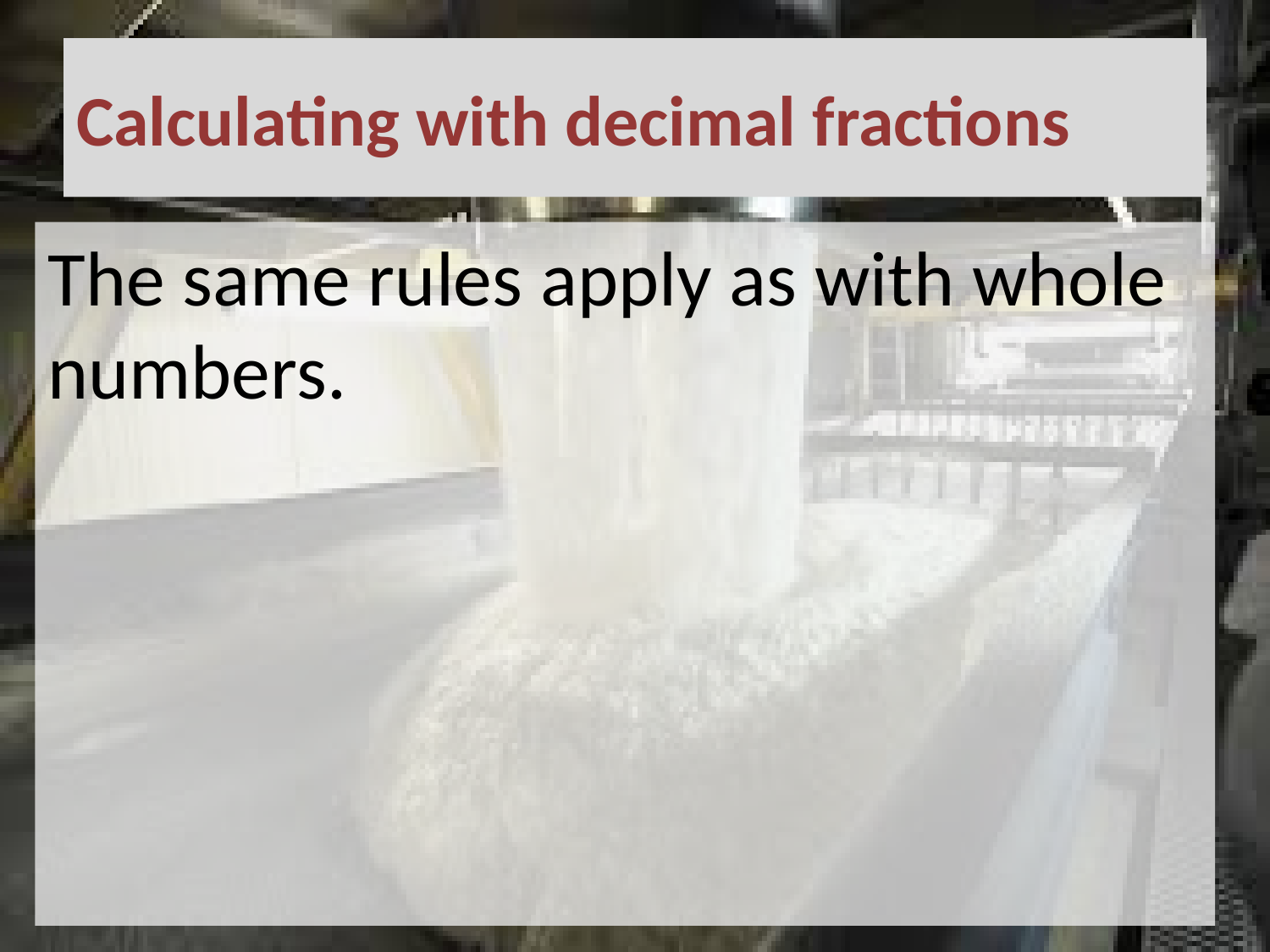

# Calculating with decimal fractions
The same rules apply as with whole numbers.